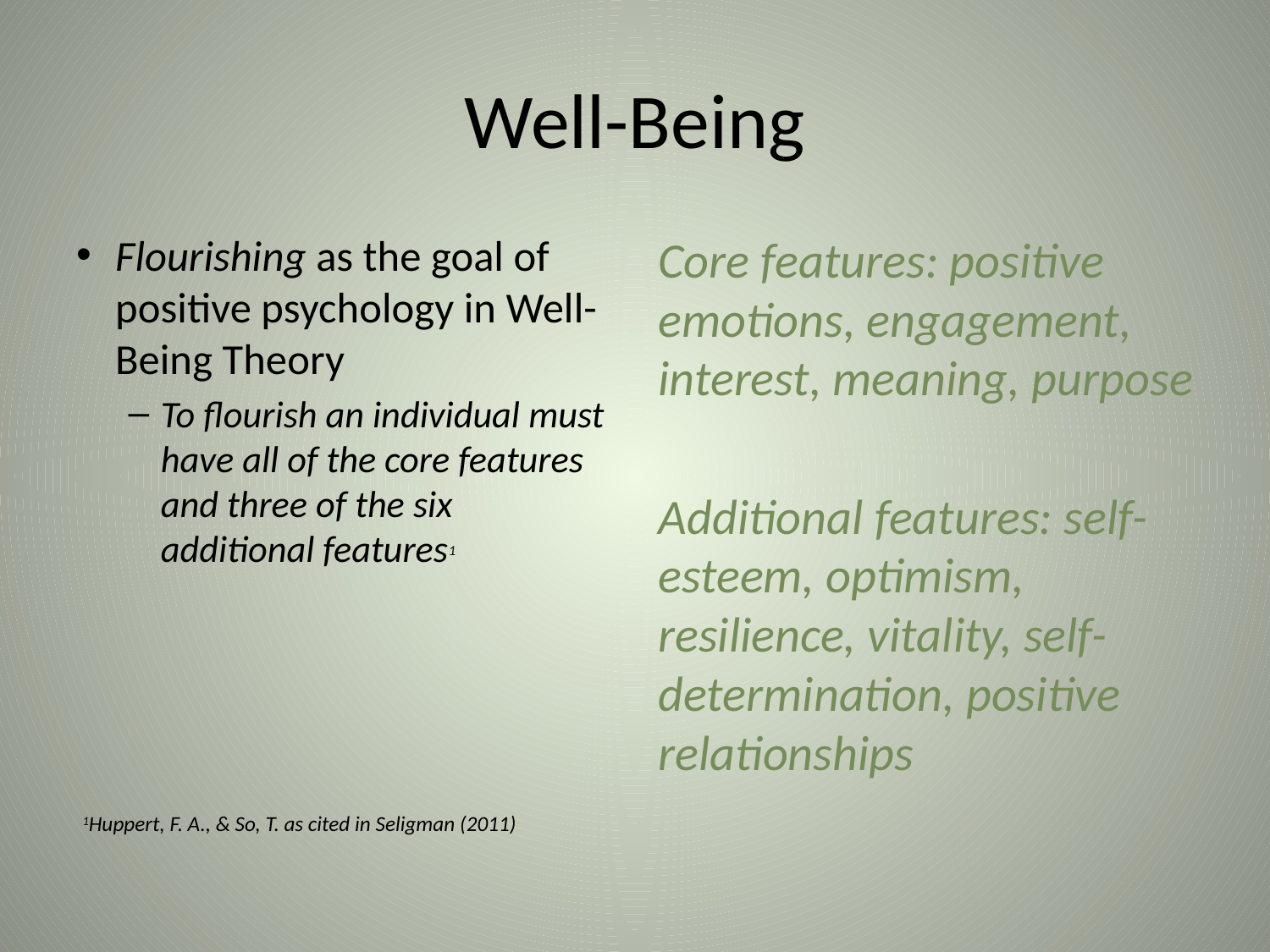

# Well-Being
Flourishing as the goal of positive psychology in Well-Being Theory
To flourish an individual must have all of the core features and three of the six additional features1

1Huppert, F. A., & So, T. as cited in Seligman (2011)
Core features: positive emotions, engagement, interest, meaning, purpose

Additional features: self-esteem, optimism, resilience, vitality, self-determination, positive relationships